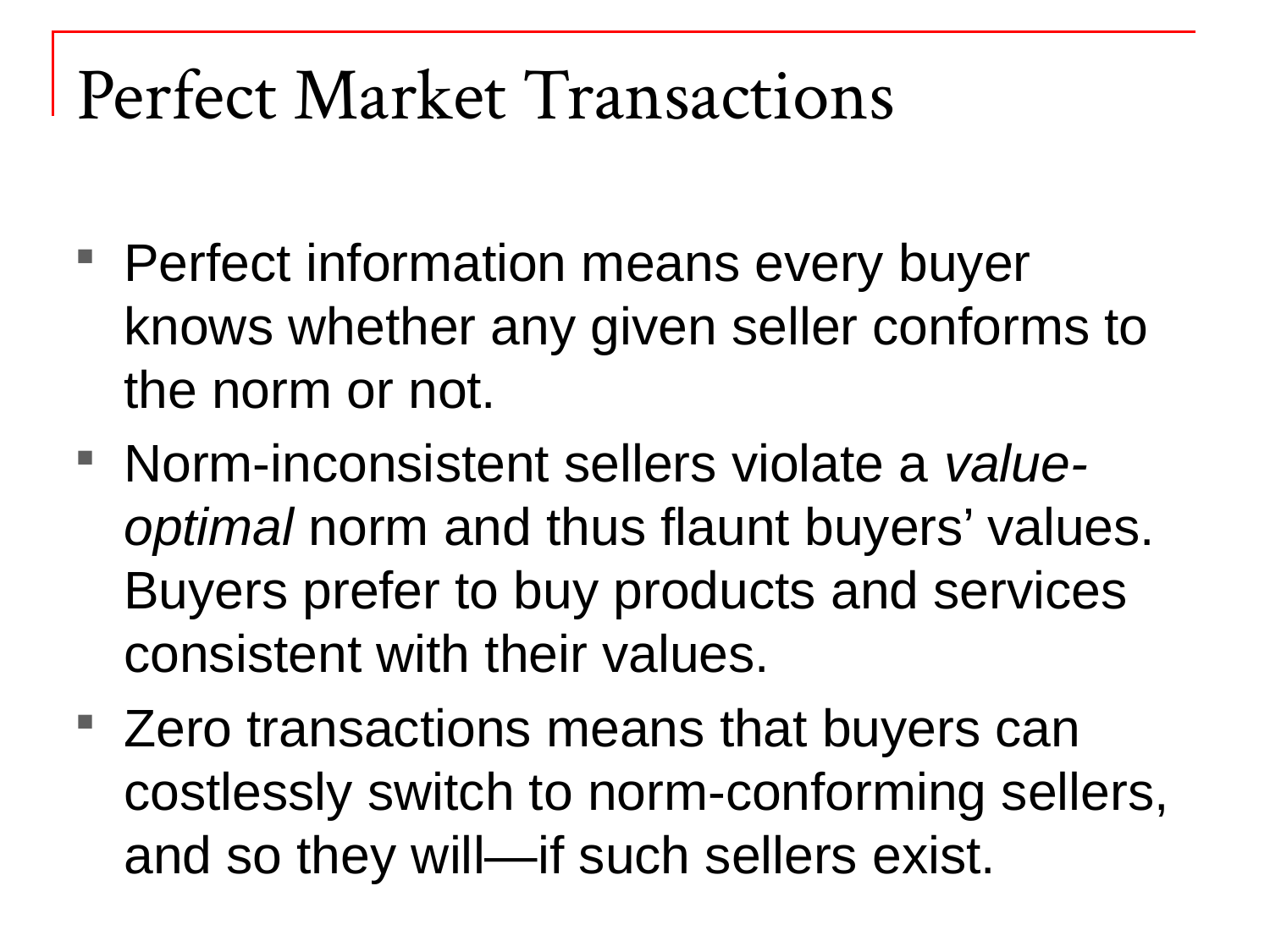

# Perfect Market Transactions
Perfect information means every buyer knows whether any given seller conforms to the norm or not.
Norm-inconsistent sellers violate a value-optimal norm and thus flaunt buyers’ values.  Buyers prefer to buy products and services consistent with their values.
Zero transactions means that buyers can costlessly switch to norm-conforming sellers, and so they will—if such sellers exist.